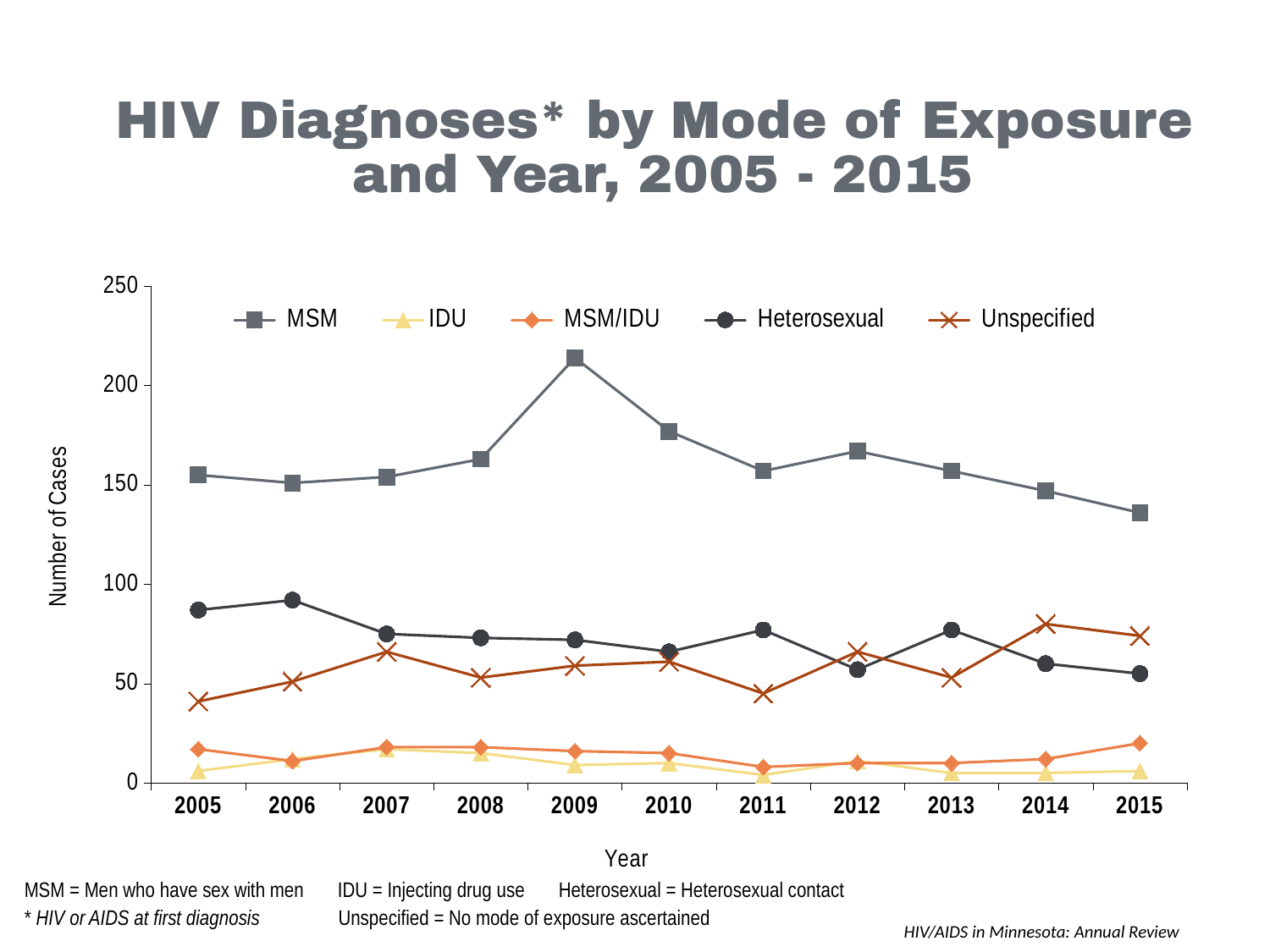

HIV Diagnoses* by Mode of Exposure
 and Year, 2005 - 2015

### Chart

| Category |  MSM | IDU |  MSM/IDU |  Heterosexual |  Unspecified |
|---|---|---|---|---|---|
| 2005 | 155.0 | 6.0 | 17.0 | 87.0 | 41.0 |
| 2006 | 151.0 | 12.0 | 11.0 | 92.0 | 51.0 |
| 2007 | 154.0 | 17.0 | 18.0 | 75.0 | 66.0 |
| 2008 | 163.0 | 15.0 | 18.0 | 73.0 | 53.0 |
| 2009 | 214.0 | 9.0 | 16.0 | 72.0 | 59.0 |
| 2010 | 177.0 | 10.0 | 15.0 | 66.0 | 61.0 |
| 2011 | 157.0 | 4.0 | 8.0 | 77.0 | 45.0 |
| 2012 | 167.0 | 11.0 | 10.0 | 57.0 | 66.0 |
| 2013 | 157.0 | 5.0 | 10.0 | 77.0 | 53.0 |
| 2014 | 147.0 | 5.0 | 12.0 | 60.0 | 80.0 |
| 2015 | 136.0 | 6.0 | 20.0 | 55.0 | 74.0 |

					              	               HIV/AIDS in Minnesota: Annual Review

MSM = Men who have sex with men       IDU = Injecting drug use       Heterosexual = Heterosexual contact
* HIV or AIDS at first diagnosis                Unspecified = No mode of exposure ascertained